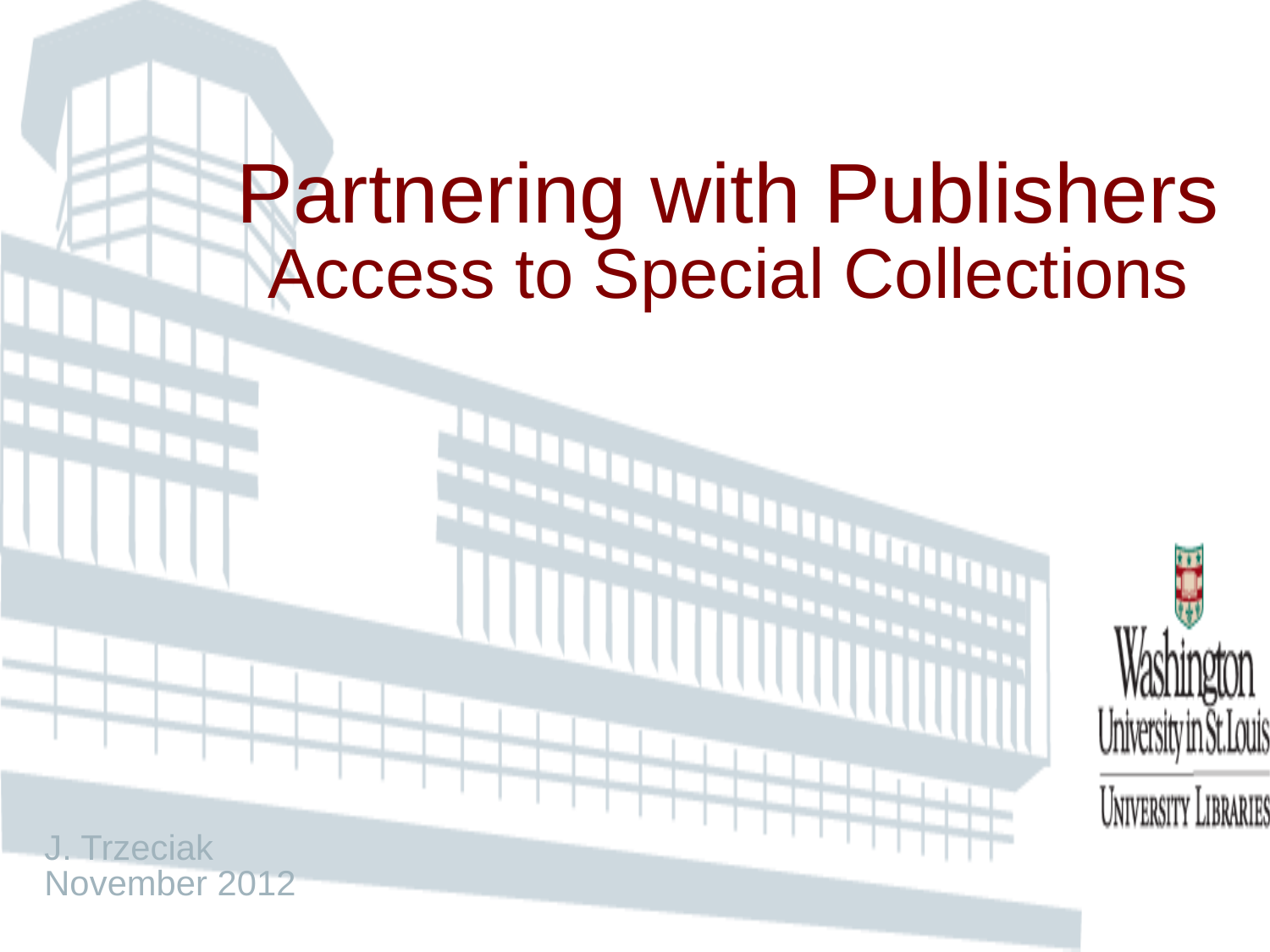

Partnering with Publishers
Access to Special Collections
J. Trzeciak
November 2012